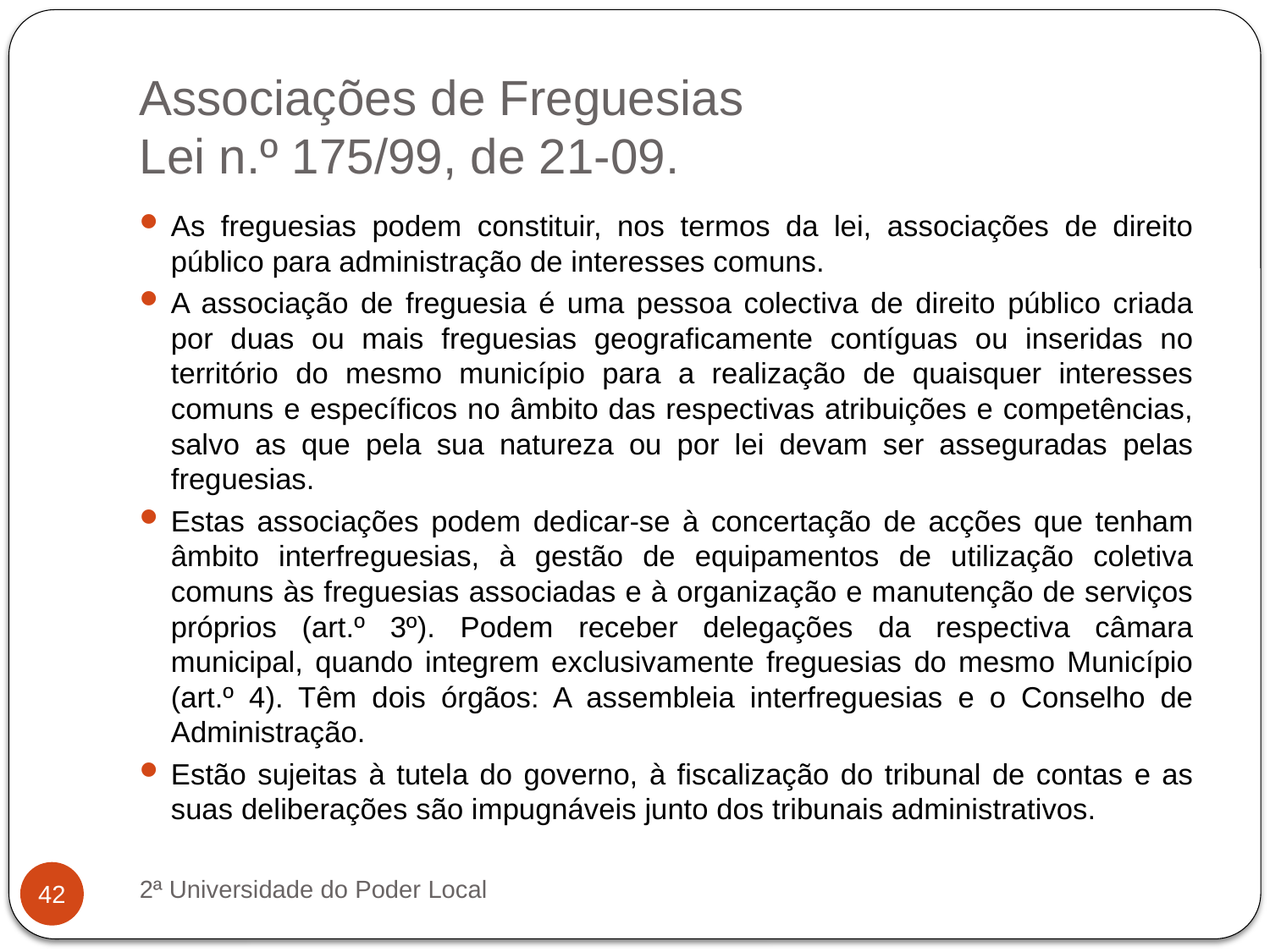

# Associações de Freguesias Lei n.º 175/99, de 21-09.
As freguesias podem constituir, nos termos da lei, associações de direito público para administração de interesses comuns.
A associação de freguesia é uma pessoa colectiva de direito público criada por duas ou mais freguesias geograficamente contíguas ou inseridas no território do mesmo município para a realização de quaisquer interesses comuns e específicos no âmbito das respectivas atribuições e competências, salvo as que pela sua natureza ou por lei devam ser asseguradas pelas freguesias.
Estas associações podem dedicar-se à concertação de acções que tenham âmbito interfreguesias, à gestão de equipamentos de utilização coletiva comuns às freguesias associadas e à organização e manutenção de serviços próprios (art.º 3º). Podem receber delegações da respectiva câmara municipal, quando integrem exclusivamente freguesias do mesmo Município (art.º 4). Têm dois órgãos: A assembleia interfreguesias e o Conselho de Administração.
Estão sujeitas à tutela do governo, à fiscalização do tribunal de contas e as suas deliberações são impugnáveis junto dos tribunais administrativos.

2ª Universidade do Poder Local
42